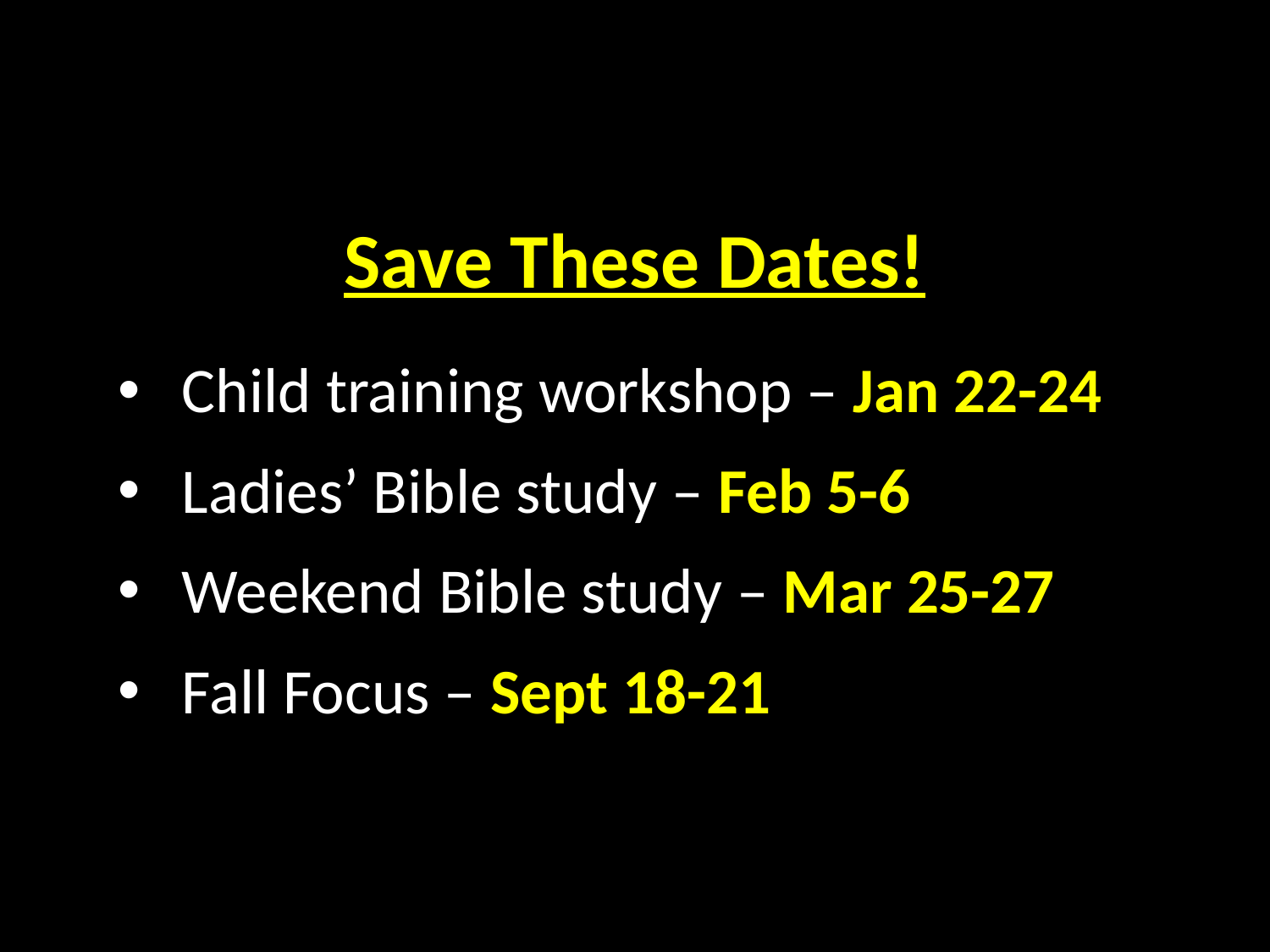

Save These Dates!
Child training workshop – Jan 22-24
Ladies’ Bible study – Feb 5-6
Weekend Bible study – Mar 25-27
Fall Focus – Sept 18-21